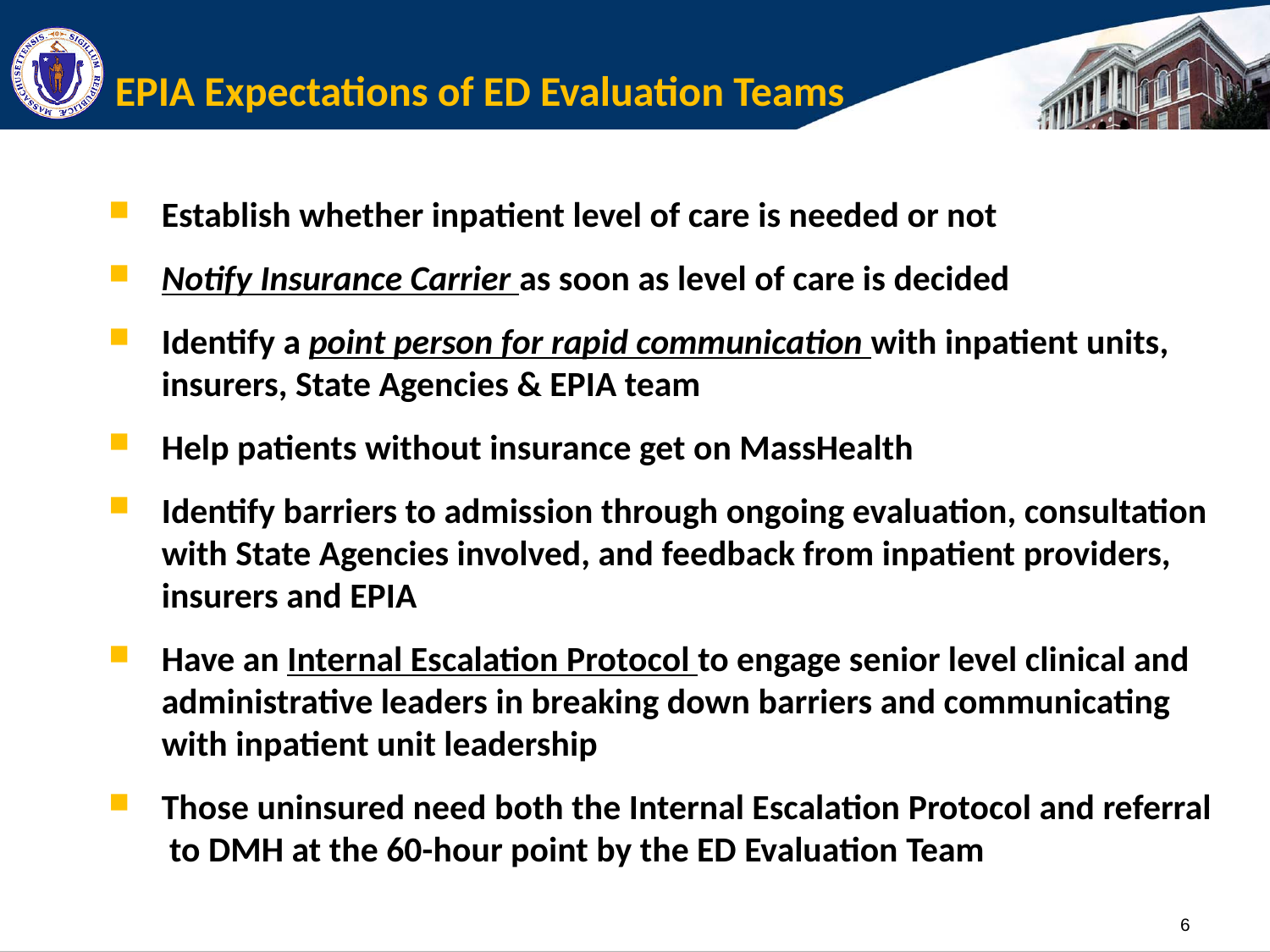

# EPIA Expectations of ED Evaluation Teams
Establish whether inpatient level of care is needed or not
Notify Insurance Carrier as soon as level of care is decided
Identify a point person for rapid communication with inpatient units, insurers, State Agencies & EPIA team
Help patients without insurance get on MassHealth
Identify barriers to admission through ongoing evaluation, consultation with State Agencies involved, and feedback from inpatient providers, insurers and EPIA
Have an Internal Escalation Protocol to engage senior level clinical and administrative leaders in breaking down barriers and communicating with inpatient unit leadership
Those uninsured need both the Internal Escalation Protocol and referral  to DMH at the 60-hour point by the ED Evaluation Team